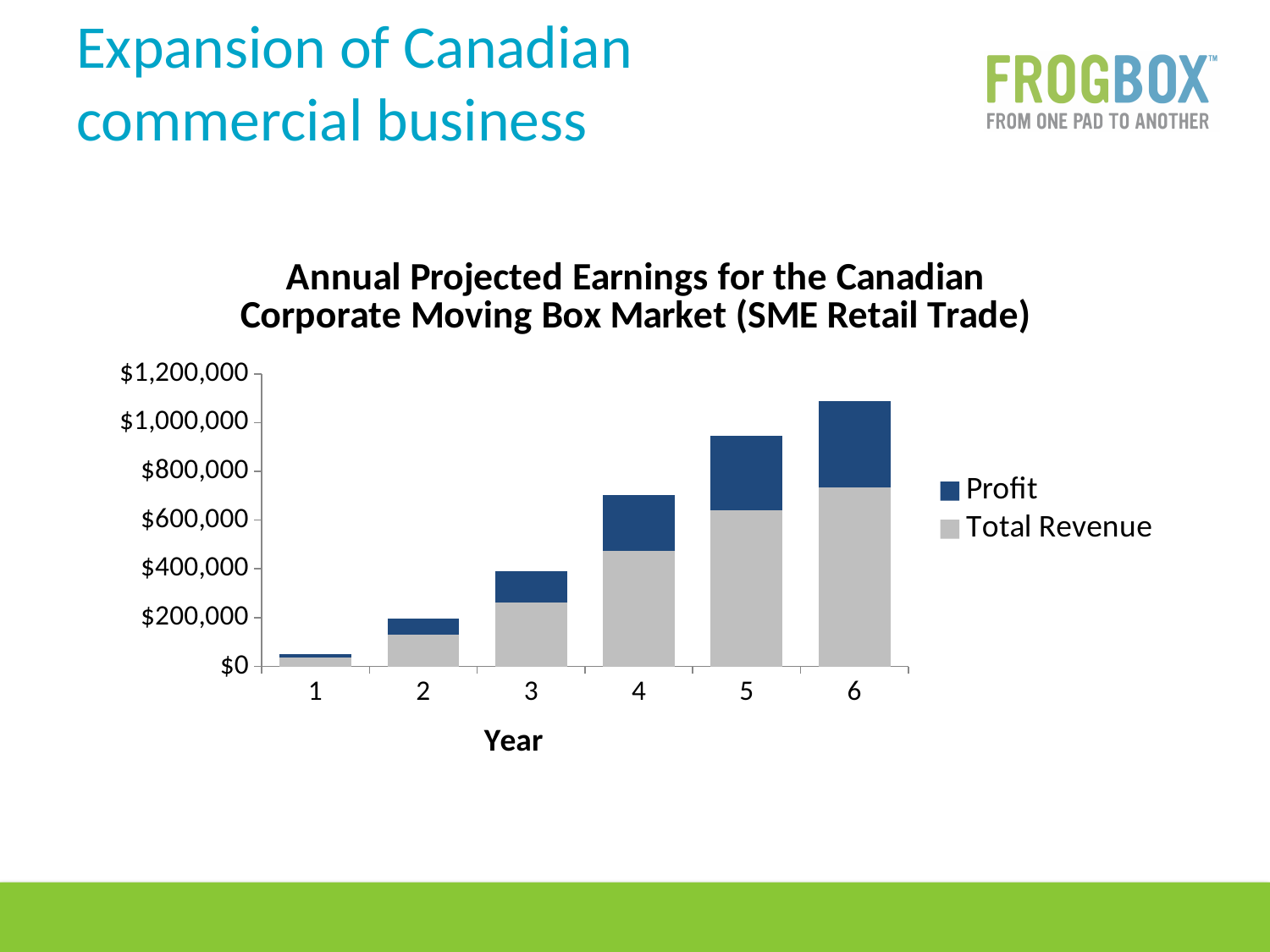

# Expansion of Canadian commercial business

### Chart: Annual Projected Earnings for the Canadian Corporate Moving Box Market (SME Retail Trade)

| Category | Total Revenue | Profit |
|---|---|---|
| 1.0 | 35076.1642704 | 16869.535848 |
| 2.0 | 131535.616014 | 63260.75943 |
| 3.0 | 263071.2320279999 | 126521.51886 |
| 4.0 | 473528.2176504 | 227738.733948 |
| 5.0 | 639165.6600384 | 307400.431008 |
| 6.0 | 735625.111782 | 353791.65459 |
48